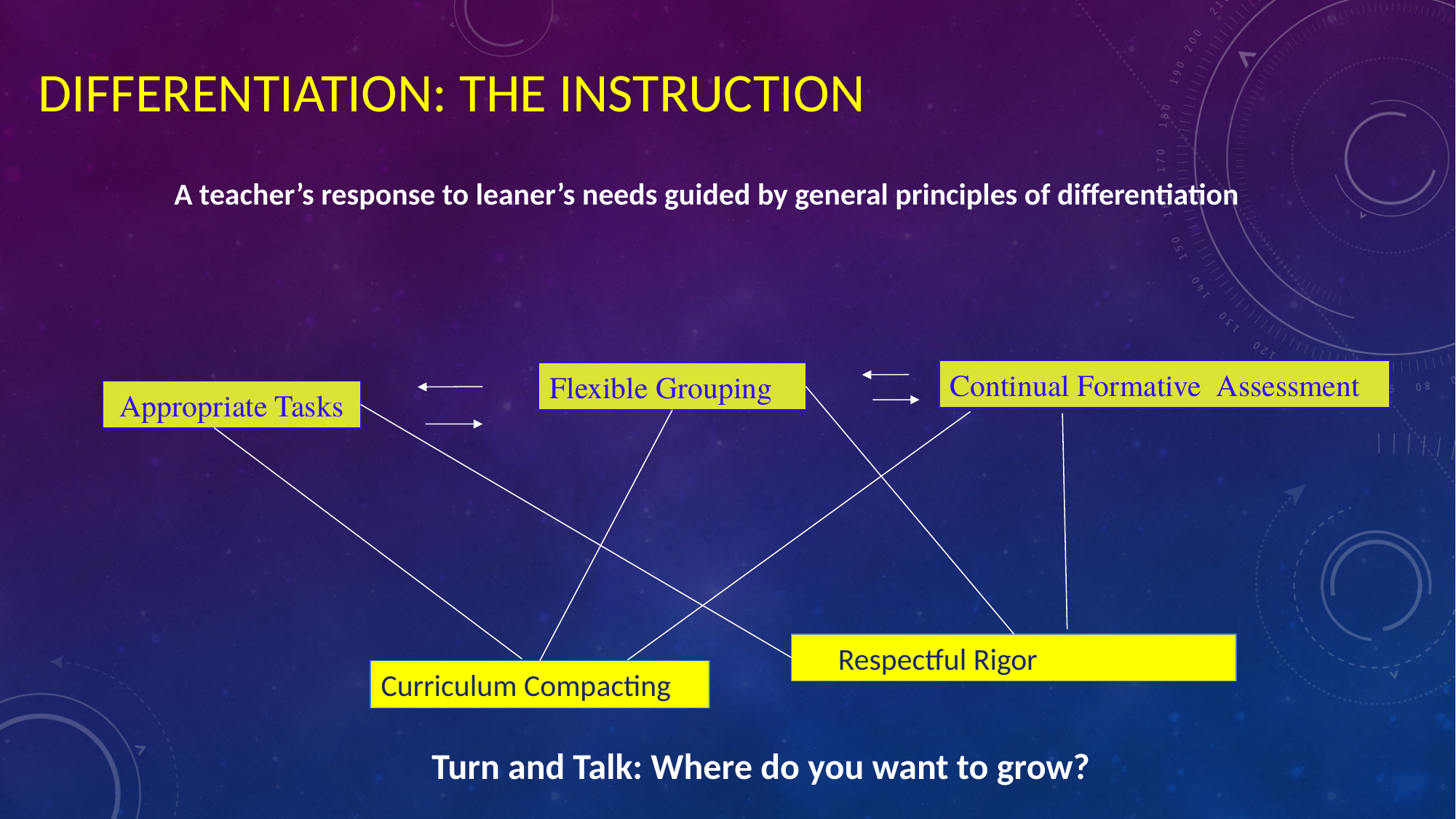

# Differentiation: The Instruction
A teacher’s response to leaner’s needs guided by general principles of differentiation
Continual Formative  Assessment
Flexible Grouping

Appropriate Tasks

Respectful Rigor
Curriculum Compacting
Turn and Talk: Where do you want to grow?